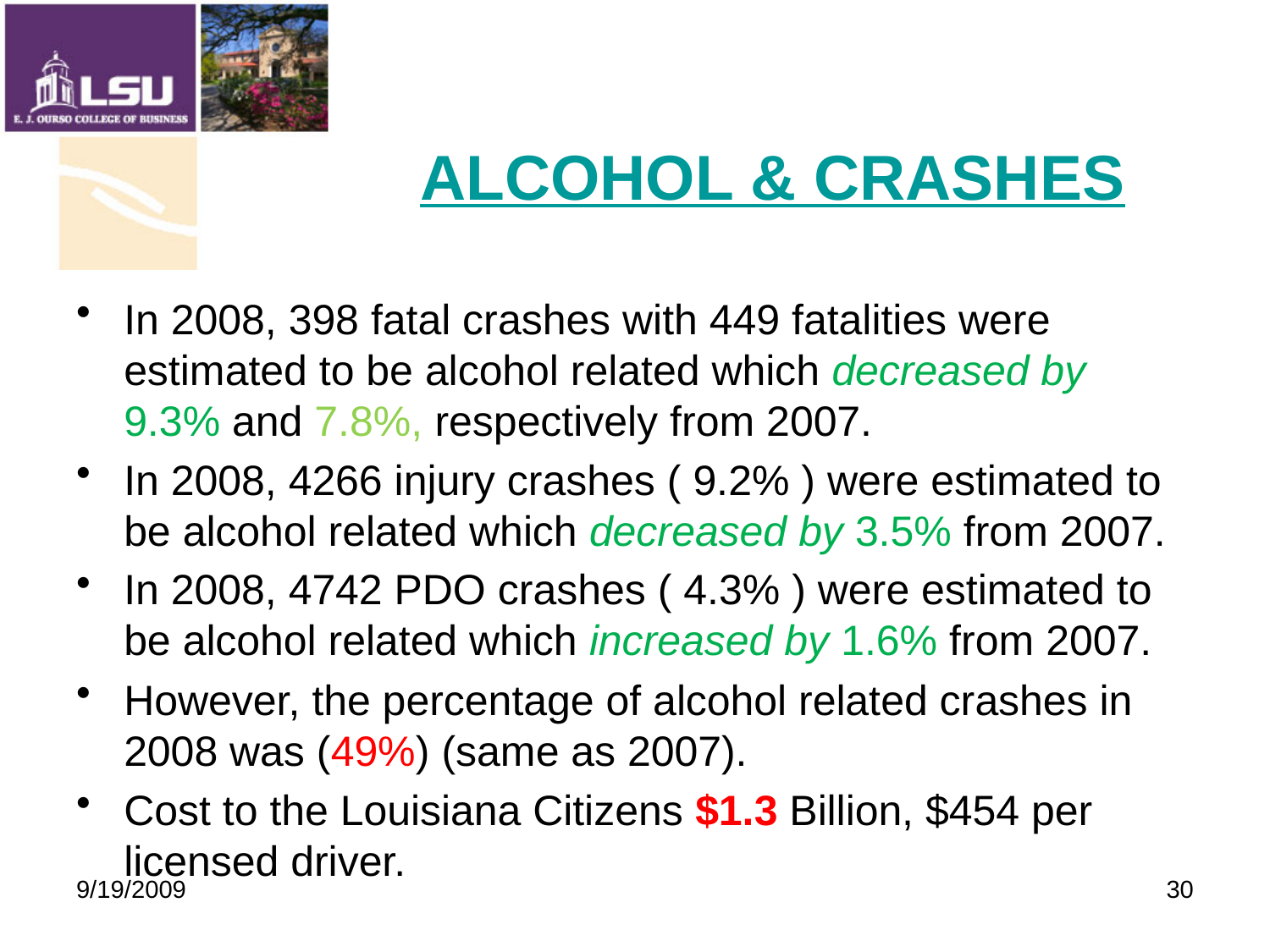

# Alcohol & Crashes
In 2008, 398 fatal crashes with 449 fatalities were estimated to be alcohol related which decreased by 9.3% and 7.8%, respectively from 2007.
In 2008, 4266 injury crashes ( 9.2% ) were estimated to be alcohol related which decreased by 3.5% from 2007.
In 2008, 4742 PDO crashes ( 4.3% ) were estimated to be alcohol related which increased by 1.6% from 2007.
However, the percentage of alcohol related crashes in 2008 was (49%) (same as 2007).
Cost to the Louisiana Citizens $1.3 Billion, $454 per licensed driver.

9/19/2009
30